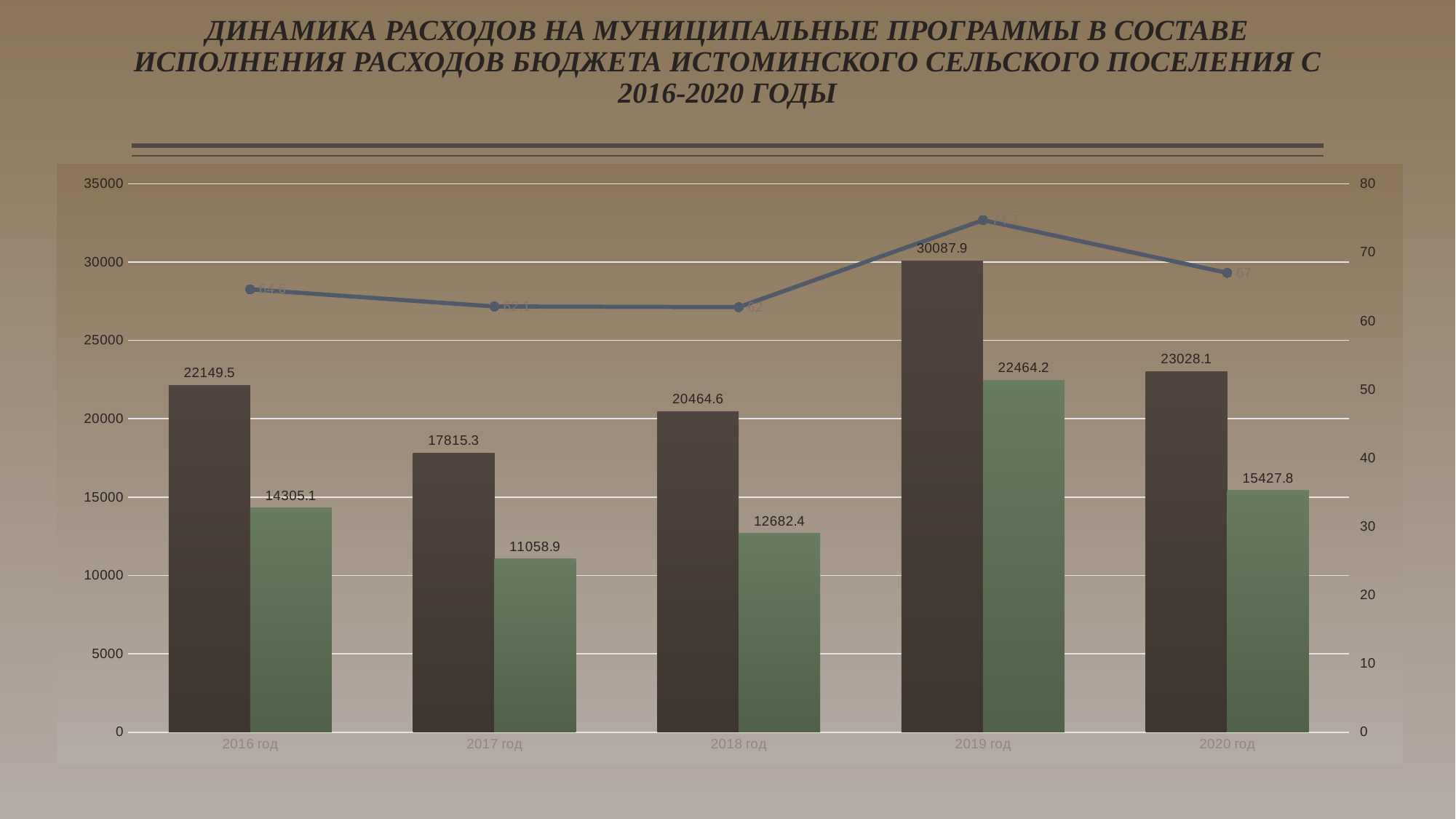

# ДИНАМИКА РАСХОДОВ НА МУНИЦИПАЛЬНЫЕ ПРОГРАММЫ В СОСТАВЕ ИСПОЛНЕНИЯ РАСХОДОВ БЮДЖЕТА ИСТОМИНСКОГО СЕЛЬСКОГО ПОСЕЛЕНИЯ С 2016-2020 ГОДЫ

### Chart

| Category | Всего расходов( тыс.руб.) | Расходы на муниципальные программы (тыс.руб.) | Процент  расходов на муниципальные программы в общем объеме расходов поселения(%) |
|---|---|---|---|
| 2016 год | 22149.5 | 14305.1 | 64.6 |
| 2017 год | 17815.3 | 11058.9 | 62.1 |
| 2018 год | 20464.6 | 12682.4 | 62.0 |
| 2019 год | 30087.9 | 22464.2 | 74.7 |
| 2020 год | 23028.1 | 15427.8 | 67.0 |